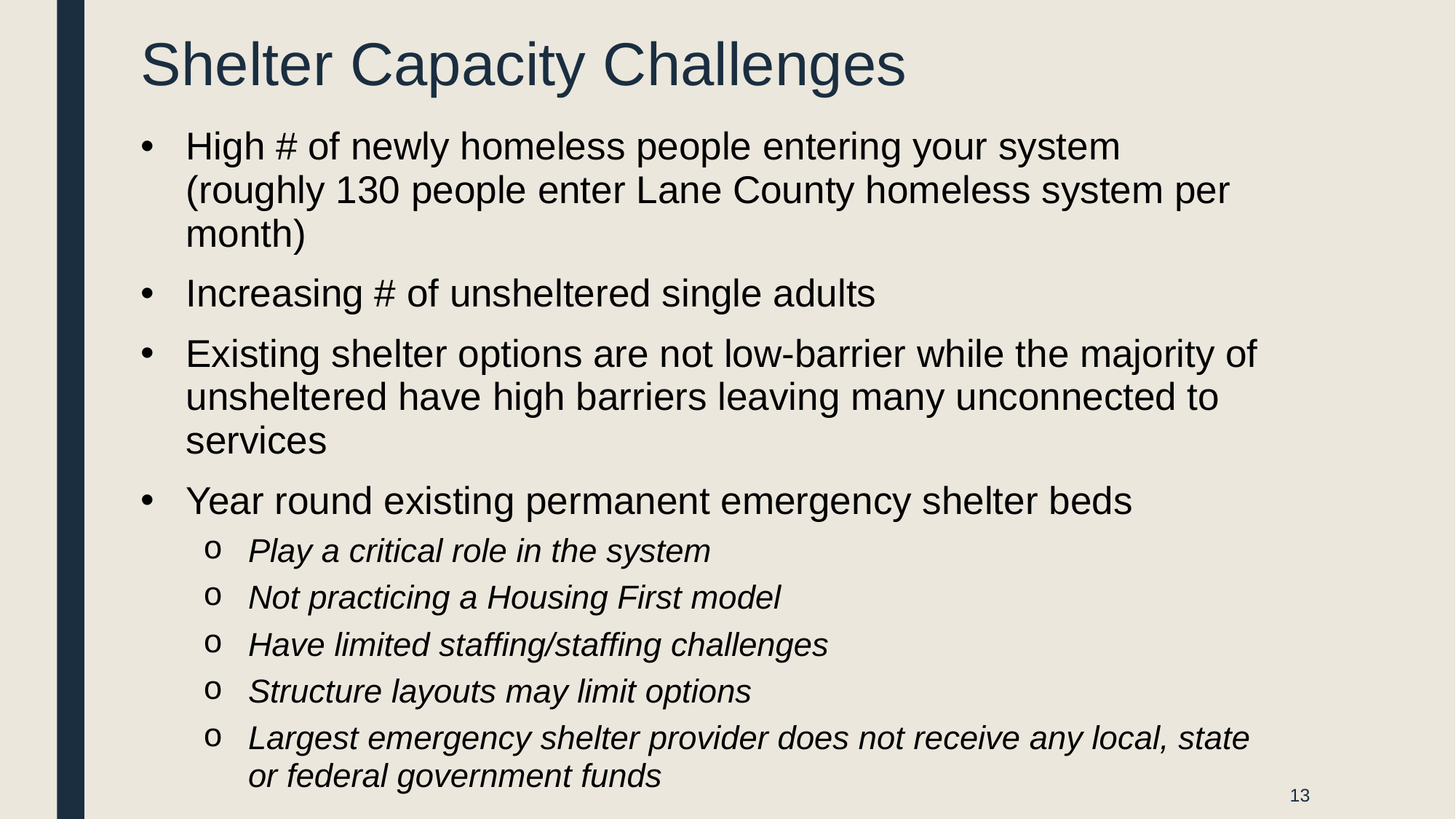

# Shelter Capacity Challenges
High # of newly homeless people entering your system (roughly 130 people enter Lane County homeless system per month)
Increasing # of unsheltered single adults
Existing shelter options are not low-barrier while the majority of unsheltered have high barriers leaving many unconnected to services
Year round existing permanent emergency shelter beds
Play a critical role in the system
Not practicing a Housing First model
Have limited staffing/staffing challenges
Structure layouts may limit options
Largest emergency shelter provider does not receive any local, state or federal government funds

13